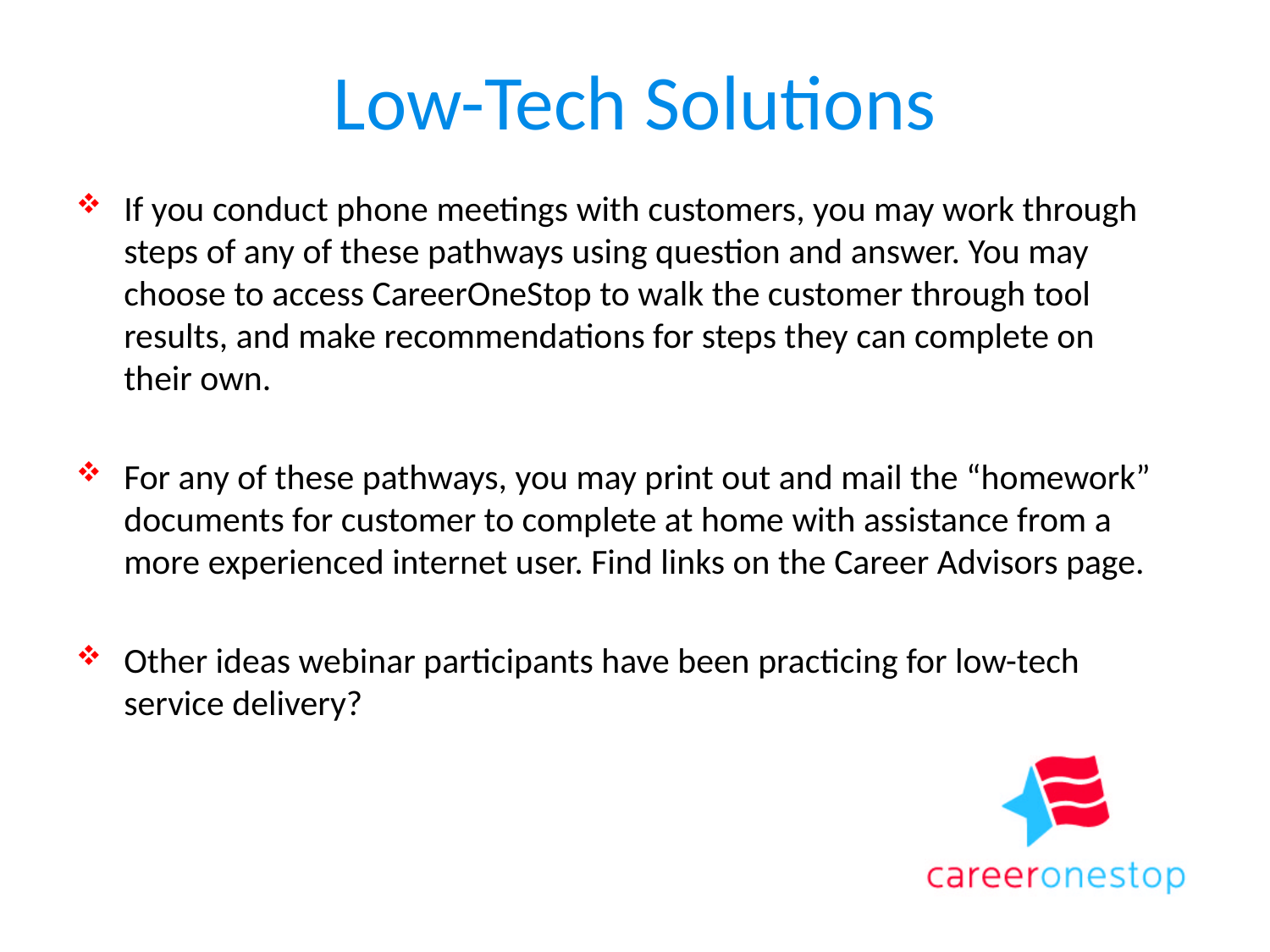

# Low-Tech Solutions
If you conduct phone meetings with customers, you may work through steps of any of these pathways using question and answer. You may choose to access CareerOneStop to walk the customer through tool results, and make recommendations for steps they can complete on
their own.

For any of these pathways, you may print out and mail the “homework” documents for customer to complete at home with assistance from a more experienced internet user. Find links on the Career Advisors page.

Other ideas webinar participants have been practicing for low-tech
service delivery?